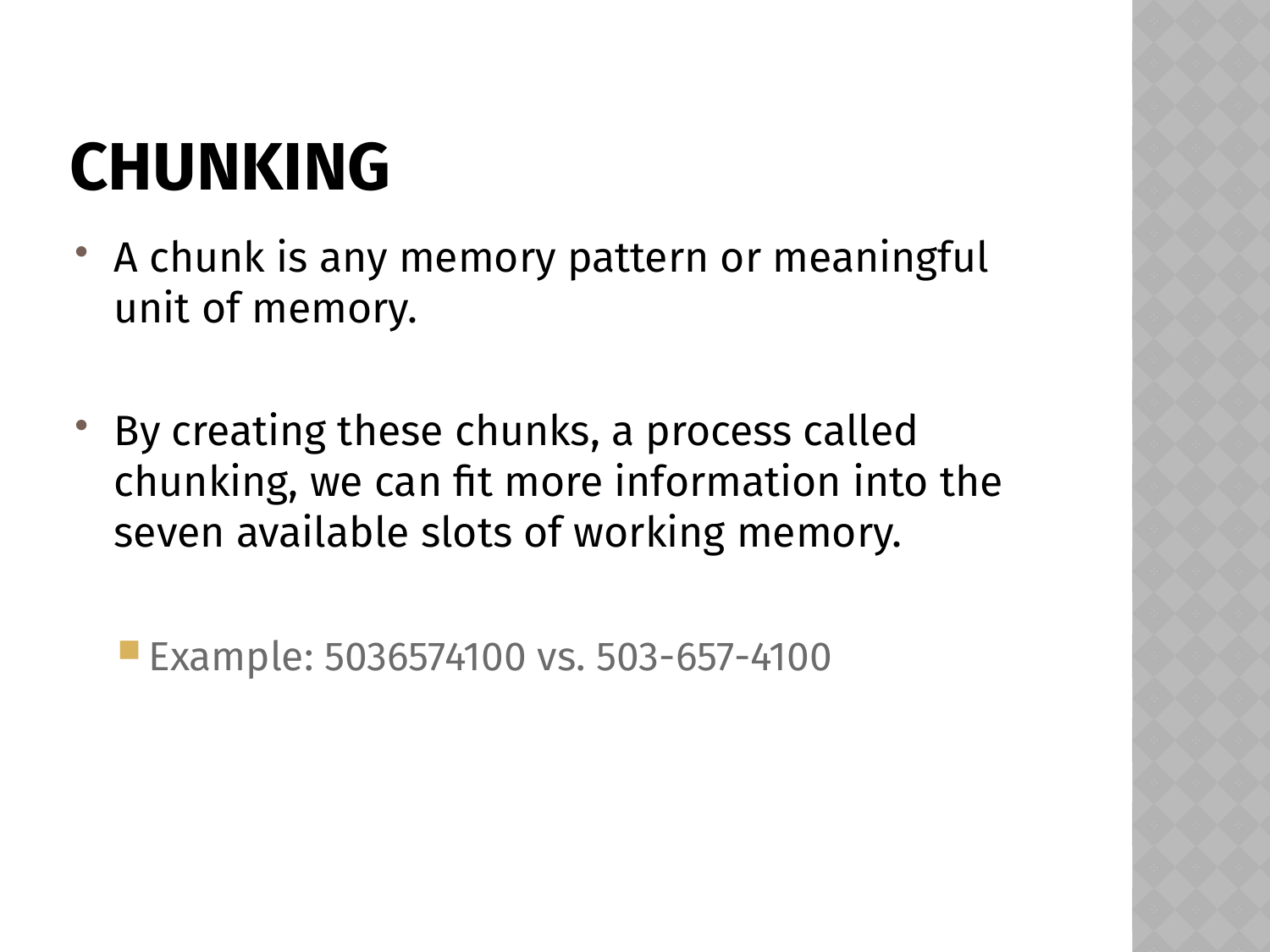

# Chunking
A chunk is any memory pattern or meaningful unit of memory.

By creating these chunks, a process called chunking, we can fit more information into the seven available slots of working memory.

Example: 5036574100 vs. 503-657-4100